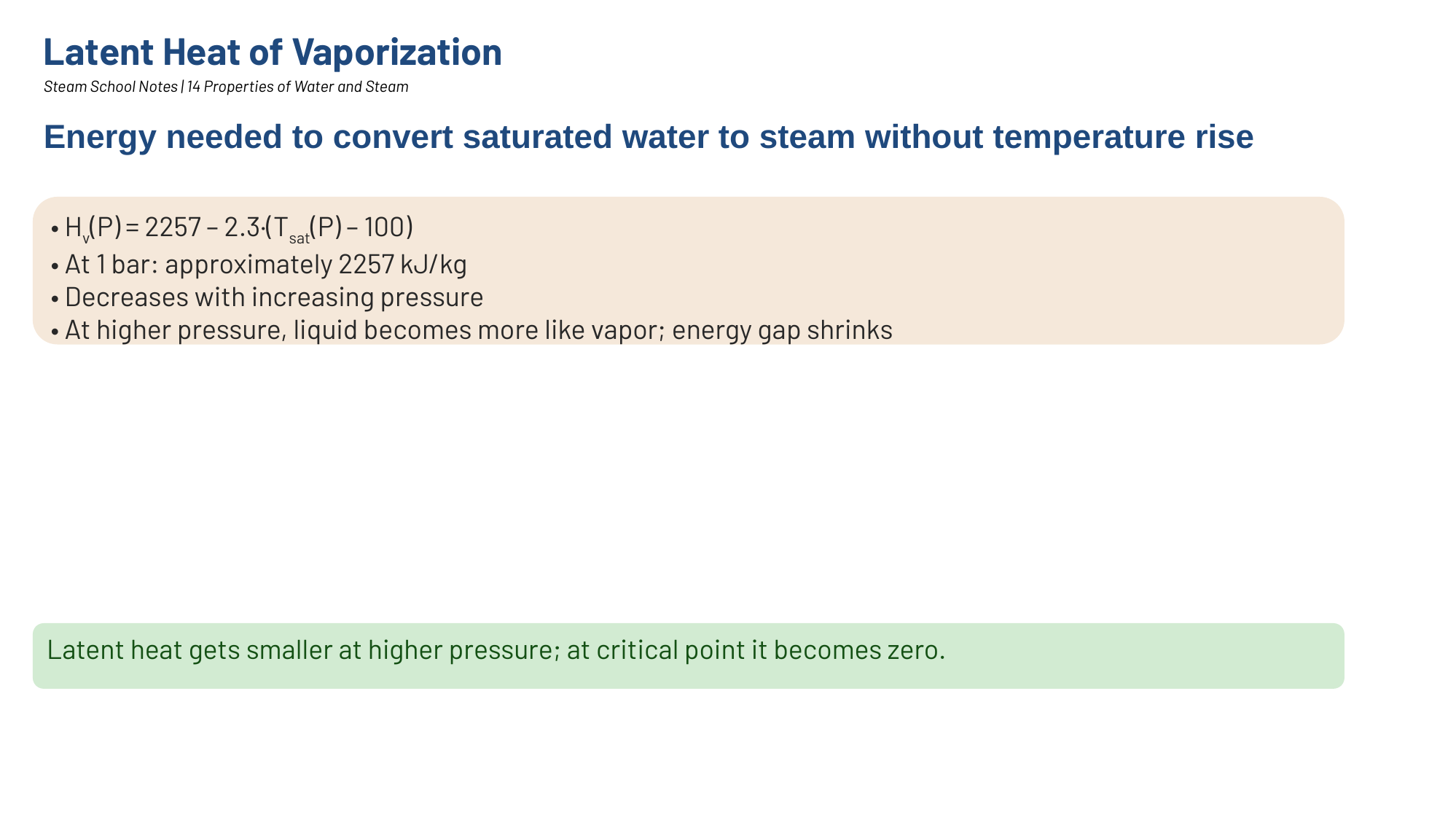

Latent Heat of Vaporization
Steam School Notes | 14 Properties of Water and Steam
Energy needed to convert saturated water to steam without temperature rise
• Hv(P) = 2257 – 2.3·(Tsat(P) – 100)
• At 1 bar: approximately 2257 kJ/kg
• Decreases with increasing pressure
• At higher pressure, liquid becomes more like vapor; energy gap shrinks

Latent heat gets smaller at higher pressure; at critical point it becomes zero.